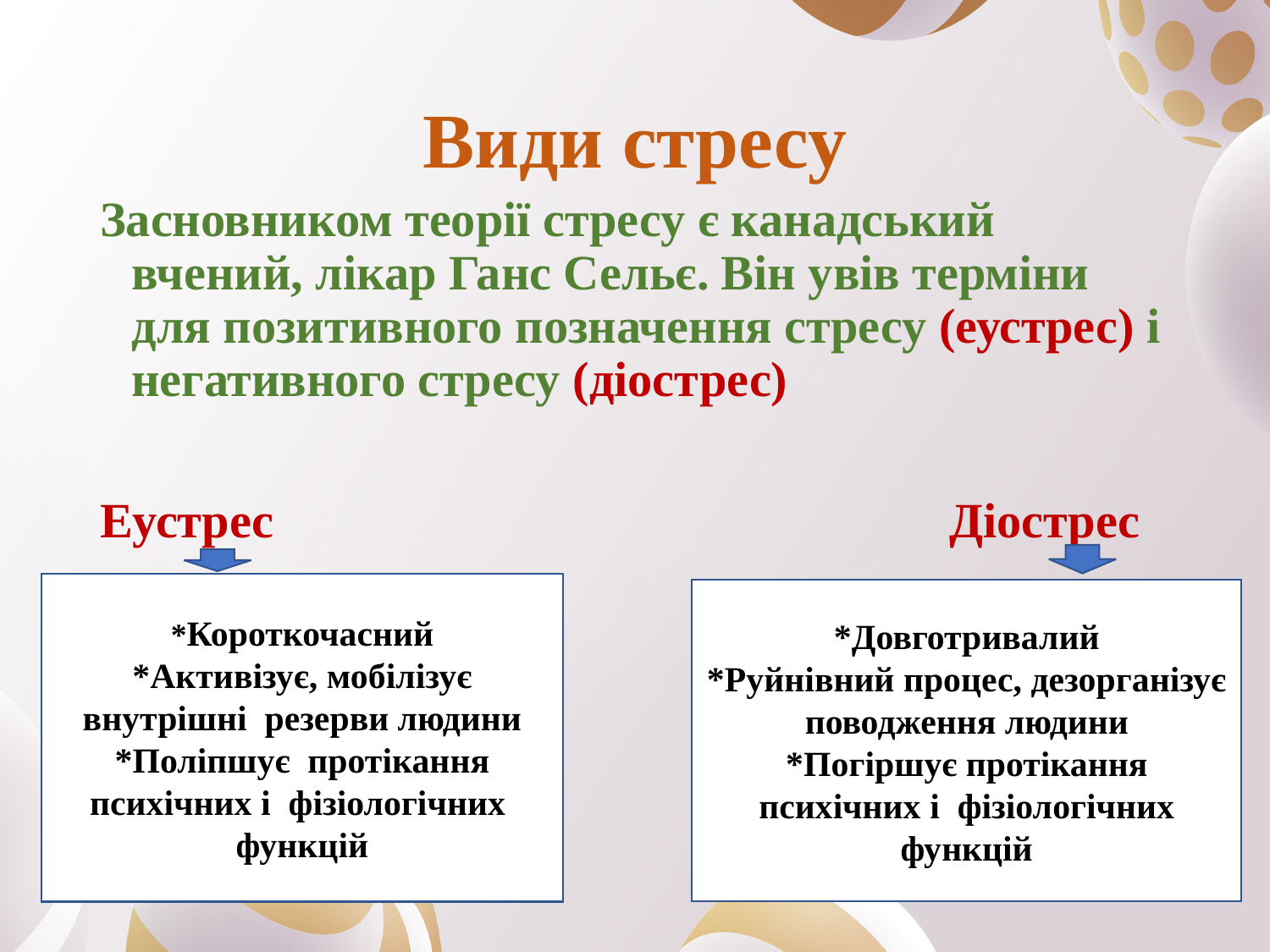

# Види стресу
Засновником теорії стресу є канадський вчений, лікар Ганс Сельє. Він увів терміни для позитивного позначення стресу (еустрес) і негативного стресу (діострес)

Еустрес                                                       Діострес

*Короткочасний
*Активізує, мобілізує внутрішні  резерви людини
*Поліпшує  протікання психічних і  фізіологічних  функцій
*Довготривалий
*Руйнівний процес, дезорганізує поводження людини
*Погіршує протікання психічних і  фізіологічних функцій